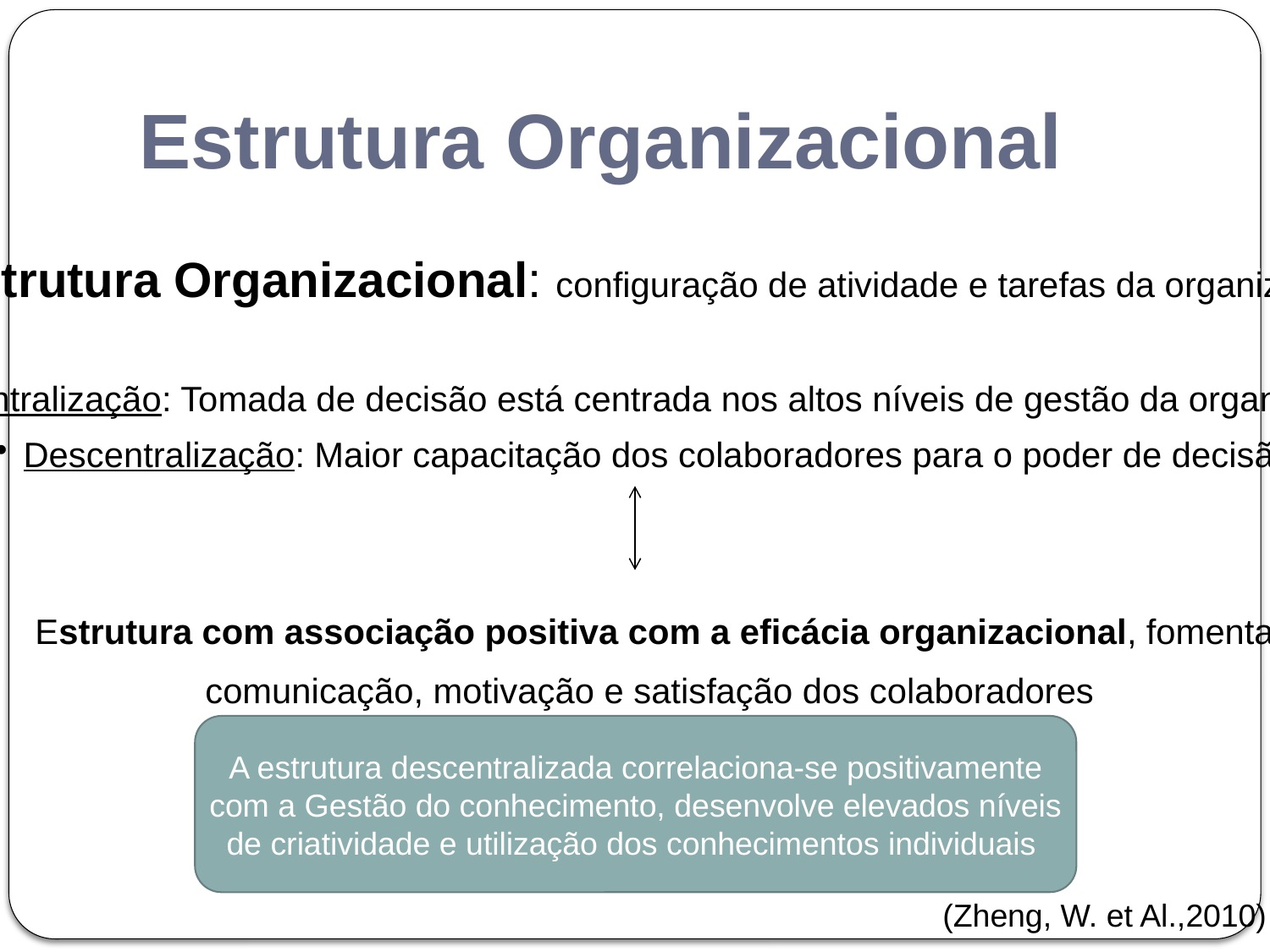

# Estrutura Organizacional

Estrutura Organizacional: configuração de atividade e tarefas da organização

Centralização: Tomada de decisão está centrada nos altos níveis de gestão da organização;
Descentralização: Maior capacitação dos colaboradores para o poder de decisão.

Estrutura com associação positiva com a eficácia organizacional, fomenta
comunicação, motivação e satisfação dos colaboradores

A estrutura descentralizada correlaciona-se positivamente com a Gestão do conhecimento, desenvolve elevados níveis de criatividade e utilização dos conhecimentos individuais
(Zheng, W. et Al.,2010)